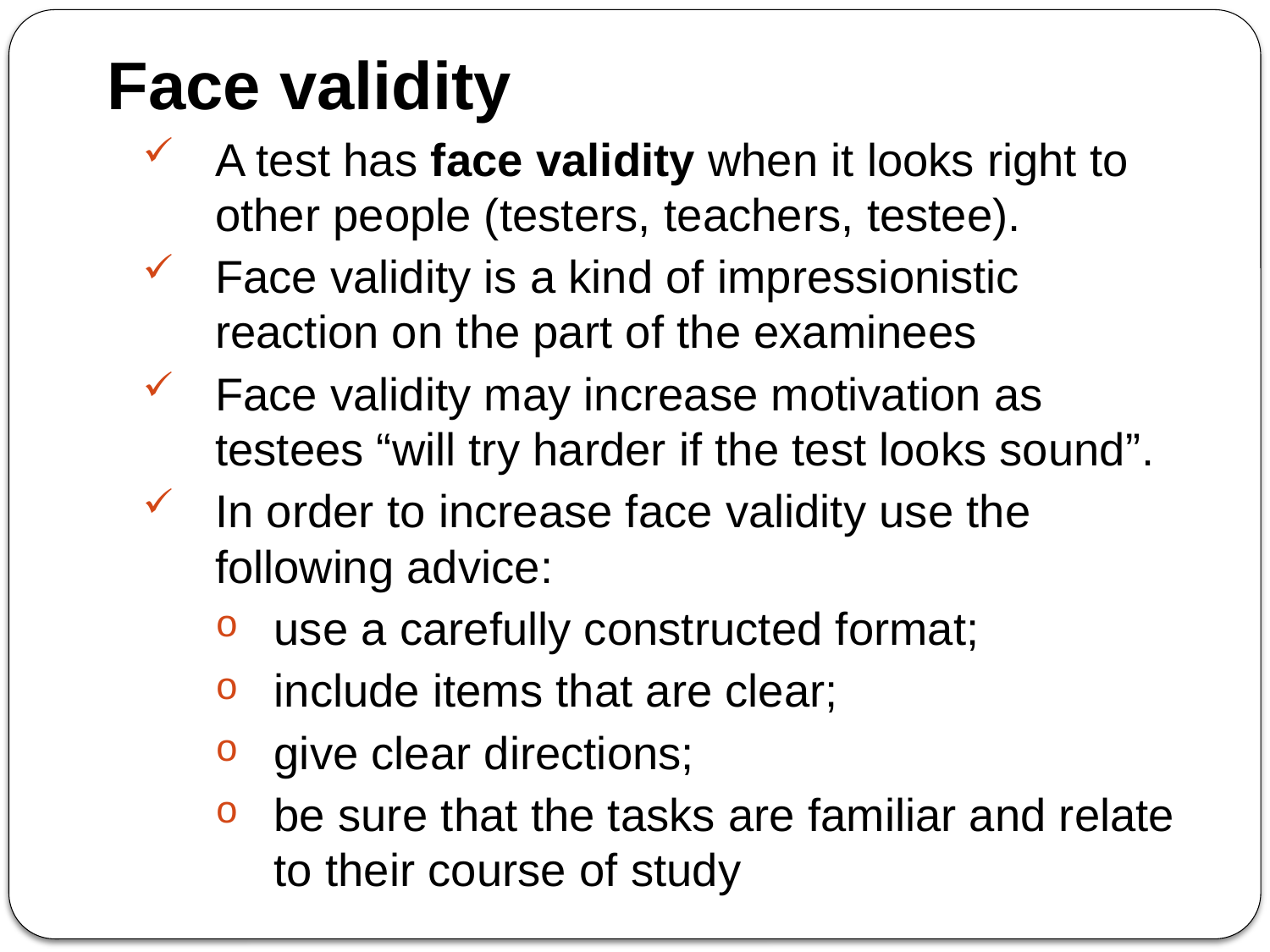

Face validity
A test has face validity when it looks right to other people (testers, teachers, testee).
Face validity is a kind of impressionistic reaction on the part of the examinees
Face validity may increase motivation as testees “will try harder if the test looks sound”.
In order to increase face validity use the following advice:
use a carefully constructed format;
include items that are clear;
give clear directions;
be sure that the tasks are familiar and relate to their course of study